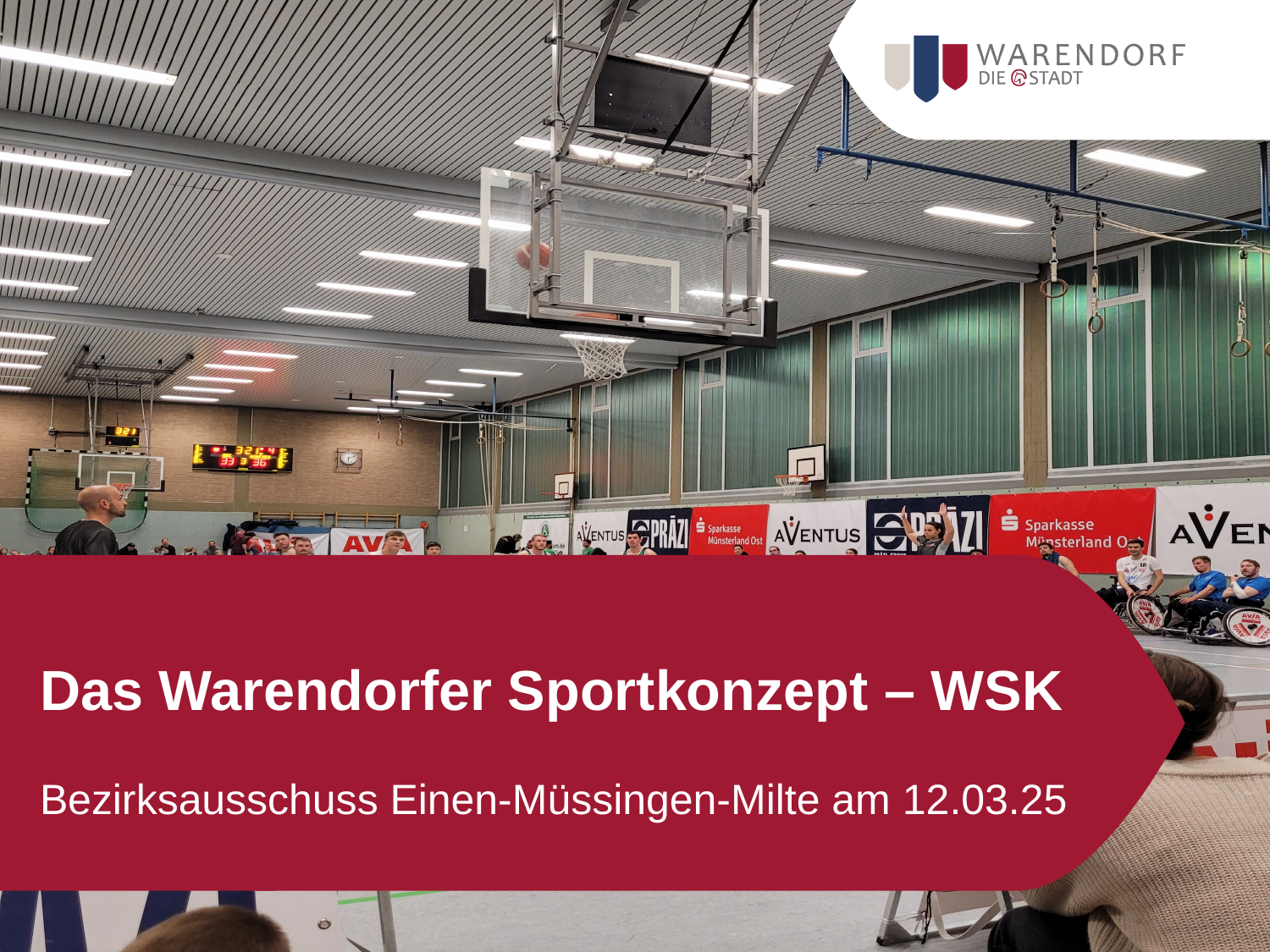

# Das Warendorfer Sportkonzept – WSK Bezirksausschuss Einen-Müssingen-Milte am 12.03.25